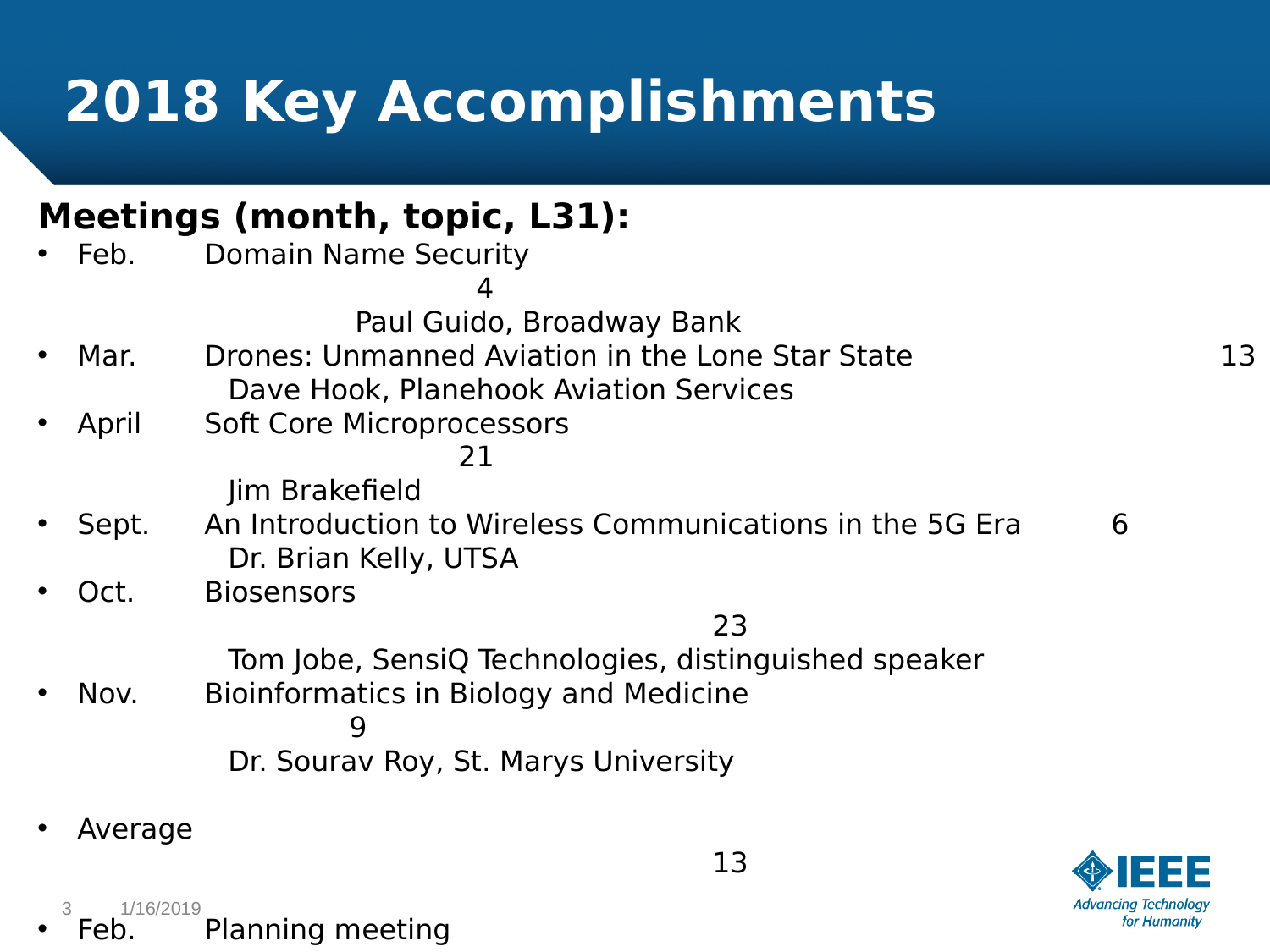

# 2018 Key Accomplishments
Meetings (month, topic, L31):
Feb.	Domain Name Security									  4
		Paul Guido, Broadway Bank
Mar.	Drones: Unmanned Aviation in the Lone Star State			13
Dave Hook, Planehook Aviation Services
April	Soft Core Microprocessors									21
Jim Brakefield
Sept.	An Introduction to Wireless Communications in the 5G Era	  6
Dr. Brian Kelly, UTSA
Oct.	Biosensors												23
Tom Jobe, SensiQ Technologies, distinguished speaker
Nov.	Bioinformatics in Biology and Medicine						  9
Dr. Sourav Roy, St. Marys University

Average														13

Feb.	Planning meeting									6
Sept.	Planning meeting									6

3
1/16/2019